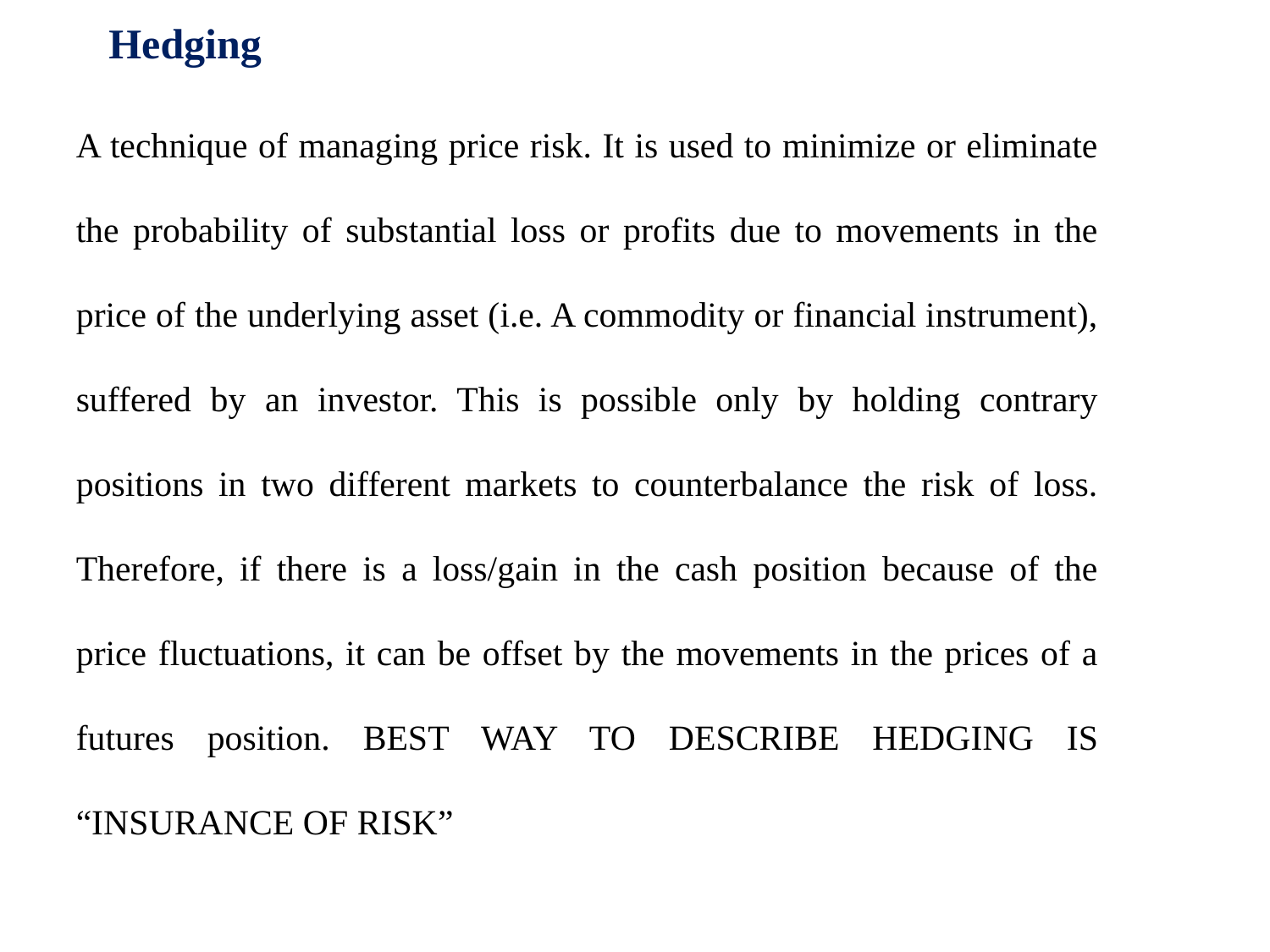

Hedging
A technique of managing price risk. It is used to minimize or eliminate the probability of substantial loss or profits due to movements in the price of the underlying asset (i.e. A commodity or financial instrument), suffered by an investor. This is possible only by holding contrary positions in two different markets to counterbalance the risk of loss. Therefore, if there is a loss/gain in the cash position because of the price fluctuations, it can be offset by the movements in the prices of a futures position. BEST WAY TO DESCRIBE HEDGING IS “INSURANCE OF RISK”